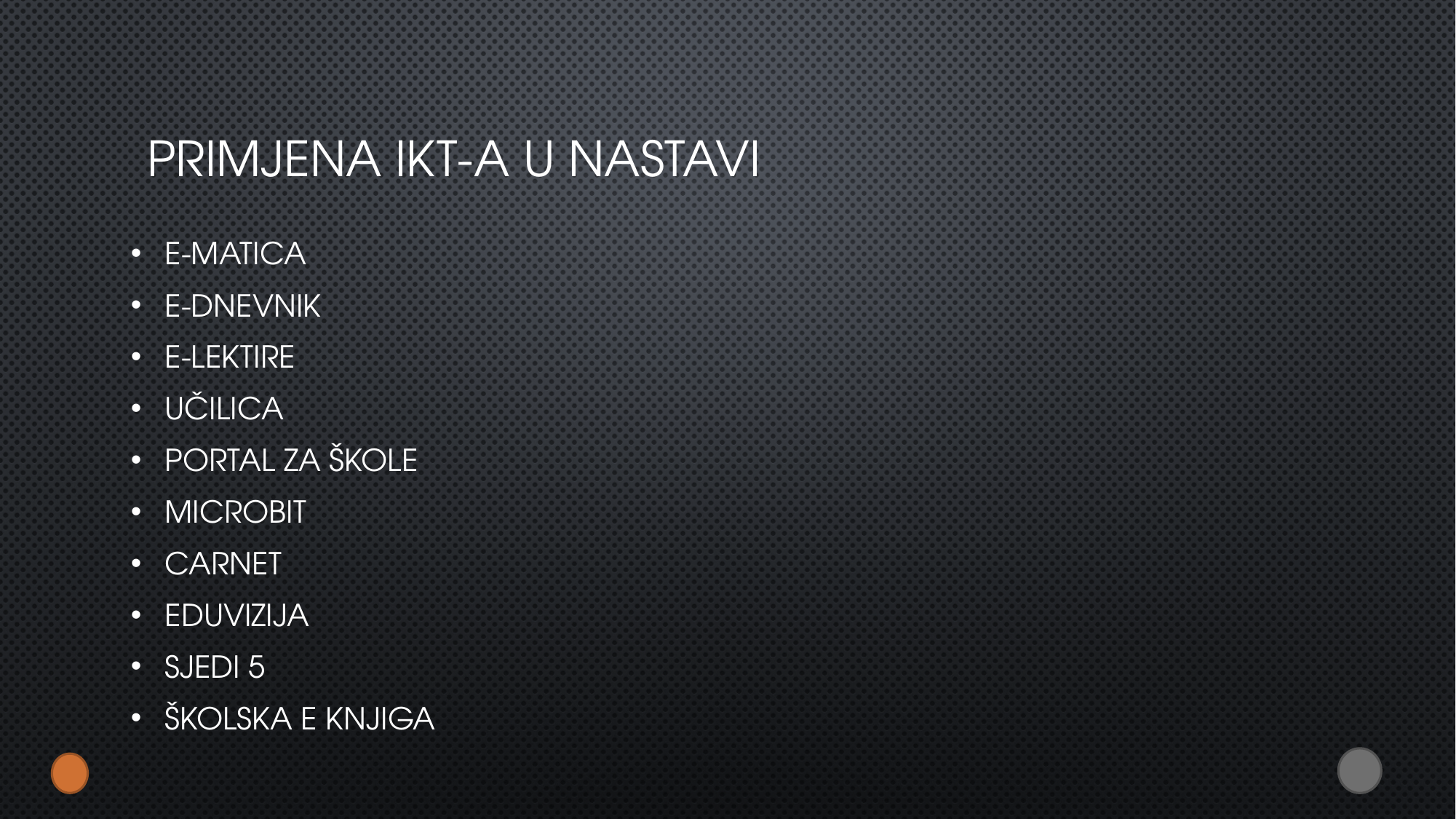

# Primjena IKT-a u nastavi
E-matica
E-dnevnik
E-lektire
Učilica
Portal za škole
Microbit
Carnet
Eduvizija
Sjedi 5
Školska e knjiga